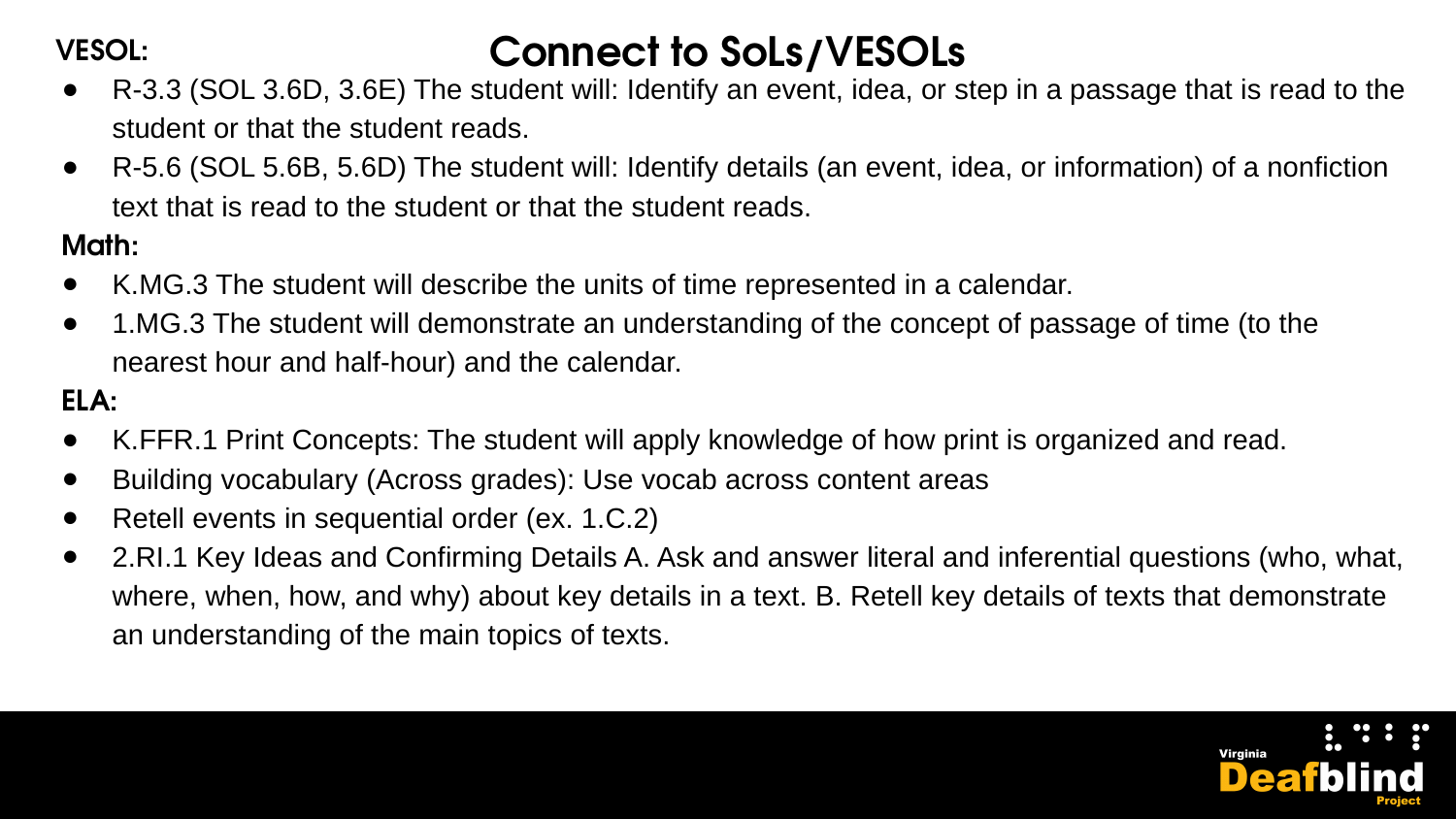

# Connect to SoLs/VESOLs
VESOL:
R-3.3 (SOL 3.6D, 3.6E) The student will: Identify an event, idea, or step in a passage that is read to the student or that the student reads.
R-5.6 (SOL 5.6B, 5.6D) The student will: Identify details (an event, idea, or information) of a nonfiction text that is read to the student or that the student reads.
Math:
K.MG.3 The student will describe the units of time represented in a calendar.
1.MG.3 The student will demonstrate an understanding of the concept of passage of time (to the nearest hour and half-hour) and the calendar.
ELA:
K.FFR.1 Print Concepts: The student will apply knowledge of how print is organized and read.
Building vocabulary (Across grades): Use vocab across content areas
Retell events in sequential order (ex. 1.C.2)
2.RI.1 Key Ideas and Confirming Details A. Ask and answer literal and inferential questions (who, what, where, when, how, and why) about key details in a text. B. Retell key details of texts that demonstrate an understanding of the main topics of texts.